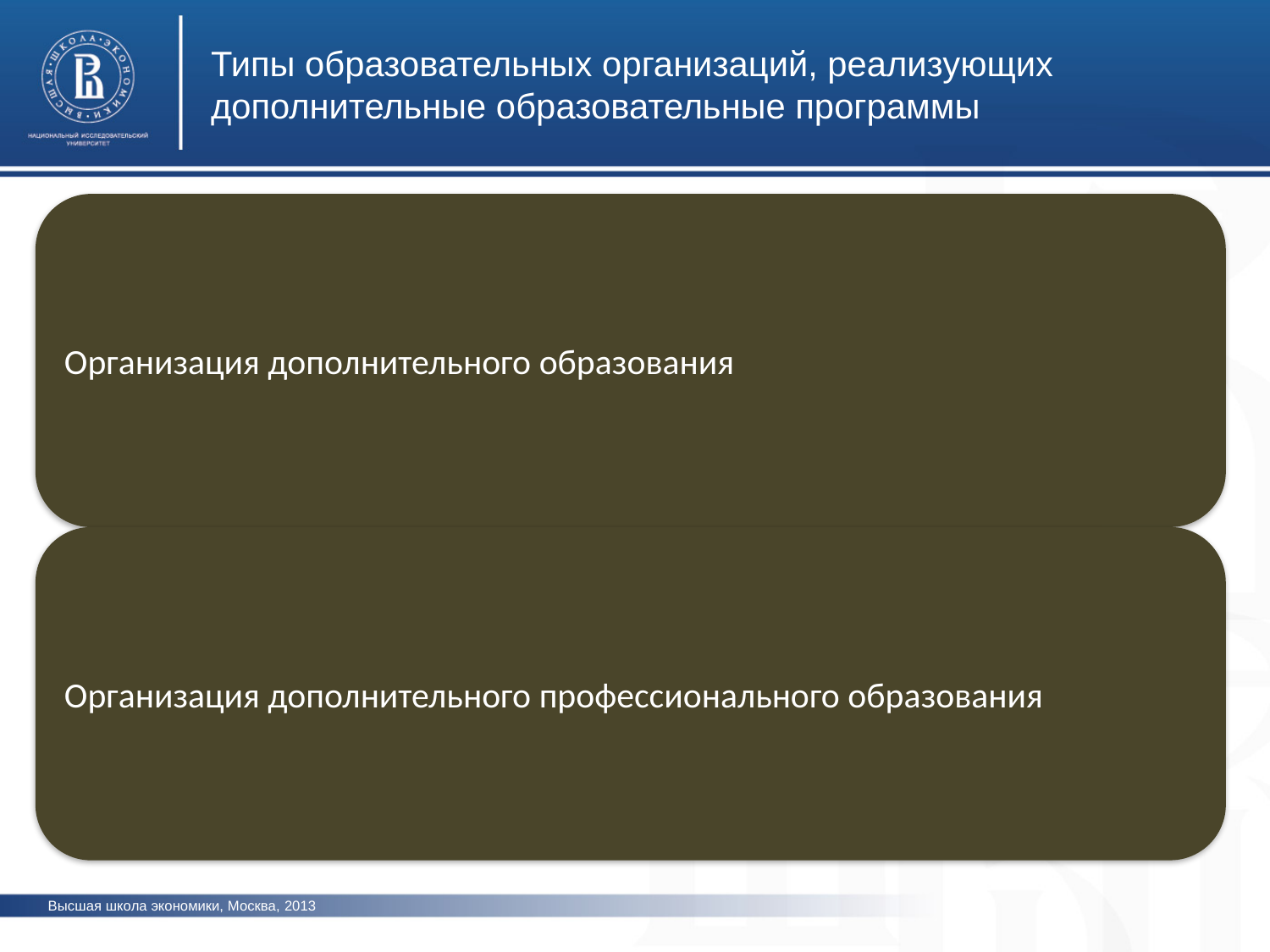

Типы образовательных организаций, реализующих дополнительные образовательные программы
Организация дополнительного образования
Организация дополнительного профессионального образования
Высшая школа экономики, Москва, 2013